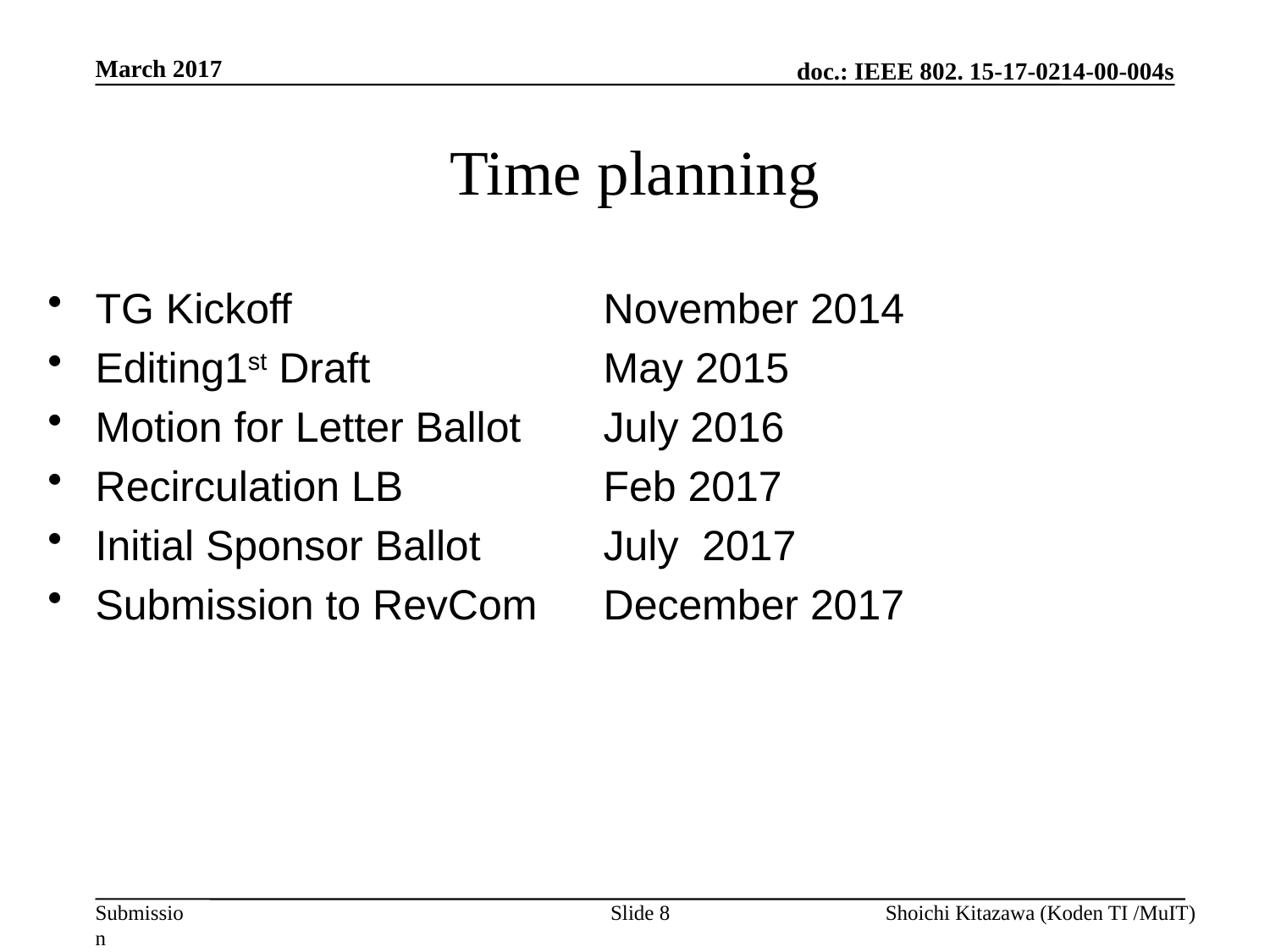

March 2017
# Time planning
TG Kickoff			November 2014
Editing1st Draft		May 2015
Motion for Letter Ballot	July 2016
Recirculation LB		Feb 2017
Initial Sponsor Ballot	July  2017
Submission to RevCom	December 2017
Slide 8
Shoichi Kitazawa (Koden TI /MuIT)